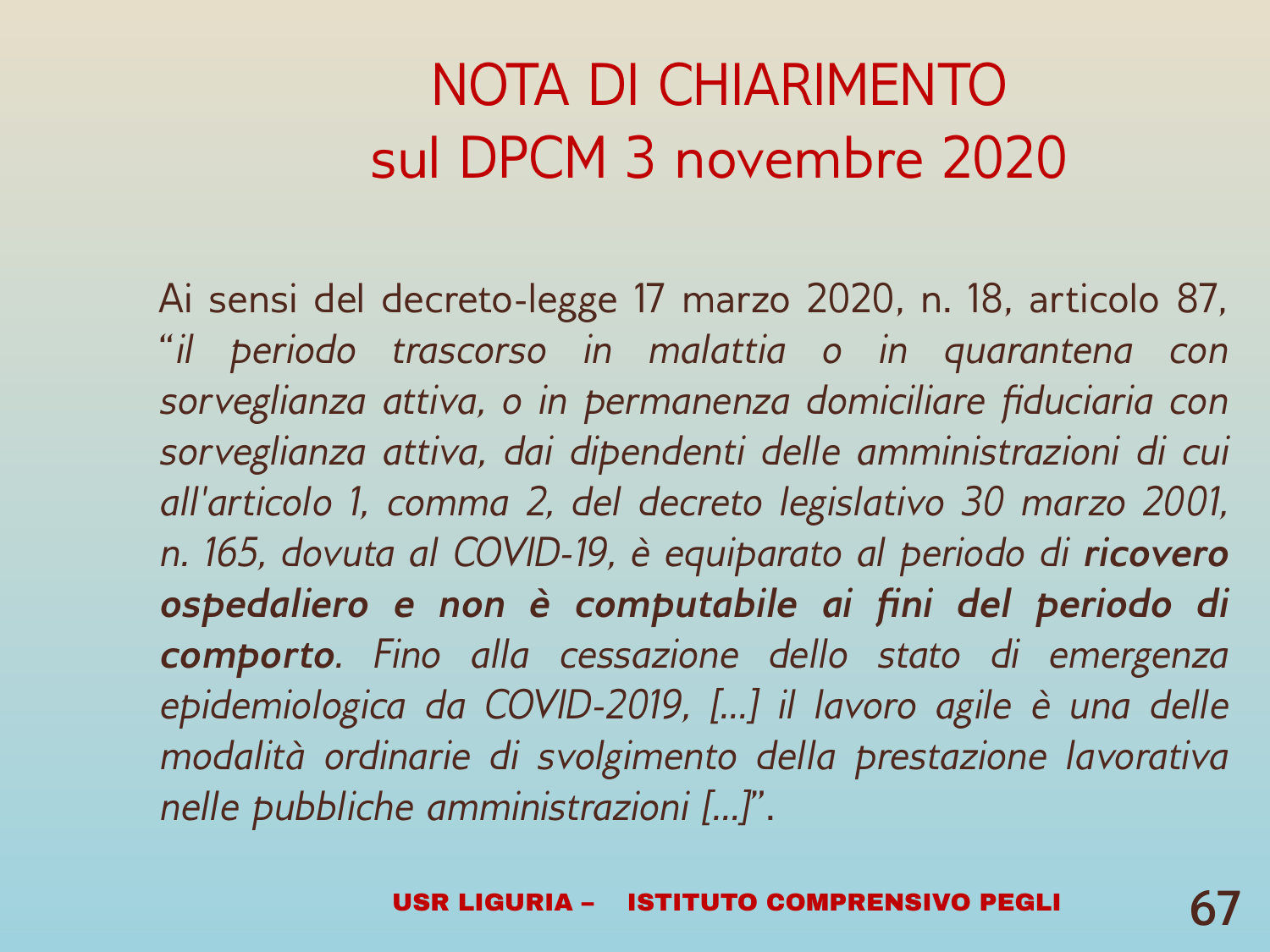

# NOTA DI CHIARIMENTO sul DPCM 3 novembre 2020

Ai sensi del decreto-legge 17 marzo 2020, n. 18, articolo 87, “il periodo trascorso in malattia o in quarantena con sorveglianza attiva, o in permanenza domiciliare fiduciaria con sorveglianza attiva, dai dipendenti delle amministrazioni di cui all'articolo 1, comma 2, del decreto legislativo 30 marzo 2001, n. 165, dovuta al COVID-19, è equiparato al periodo di ricovero ospedaliero e non è computabile ai fini del periodo di comporto. Fino alla cessazione dello stato di emergenza epidemiologica da COVID-2019, […] il lavoro agile è una delle modalità ordinarie di svolgimento della prestazione lavorativa nelle pubbliche amministrazioni […]”.
USR LIGURIA –    ISTITUTO COMPRENSIVO PEGLI
67